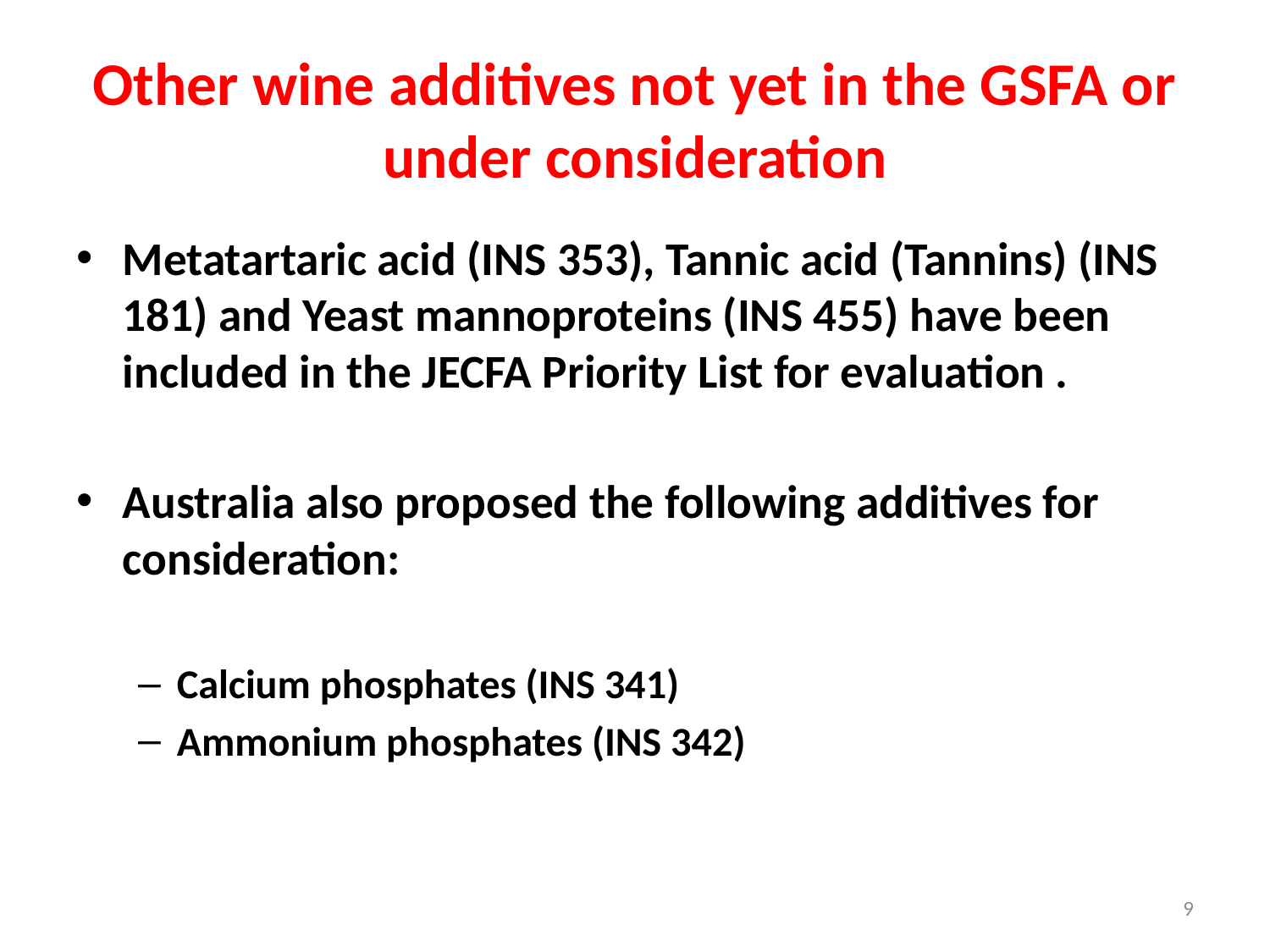

# Other wine additives not yet in the GSFA or under consideration
Metatartaric acid (INS 353), Tannic acid (Tannins) (INS 181) and Yeast mannoproteins (INS 455) have been included in the JECFA Priority List for evaluation .

Australia also proposed the following additives for consideration:

Calcium phosphates (INS 341)
Ammonium phosphates (INS 342)

9